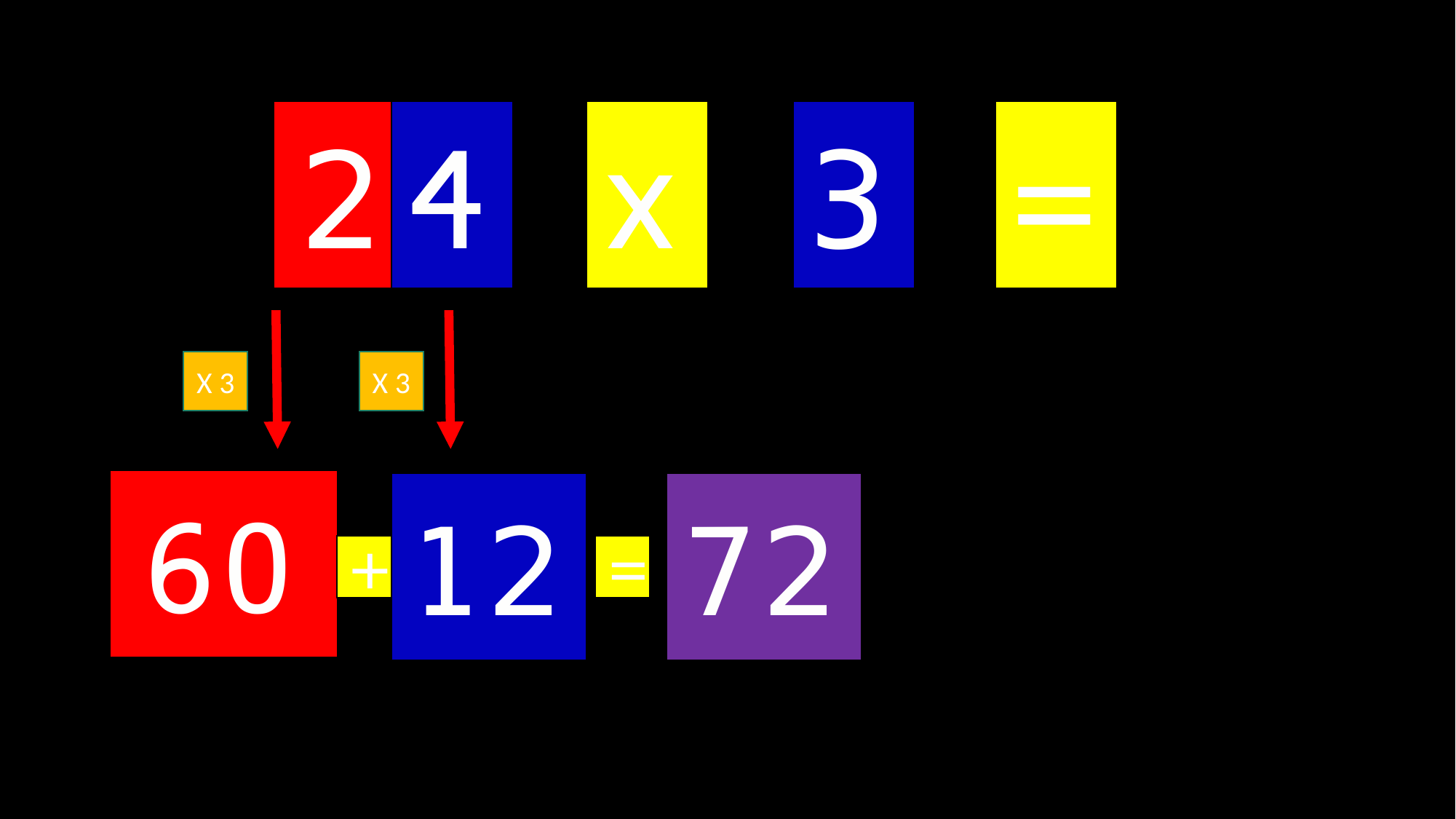

4
20
x
3
=
X 3
X 3
60
12
72
+
=